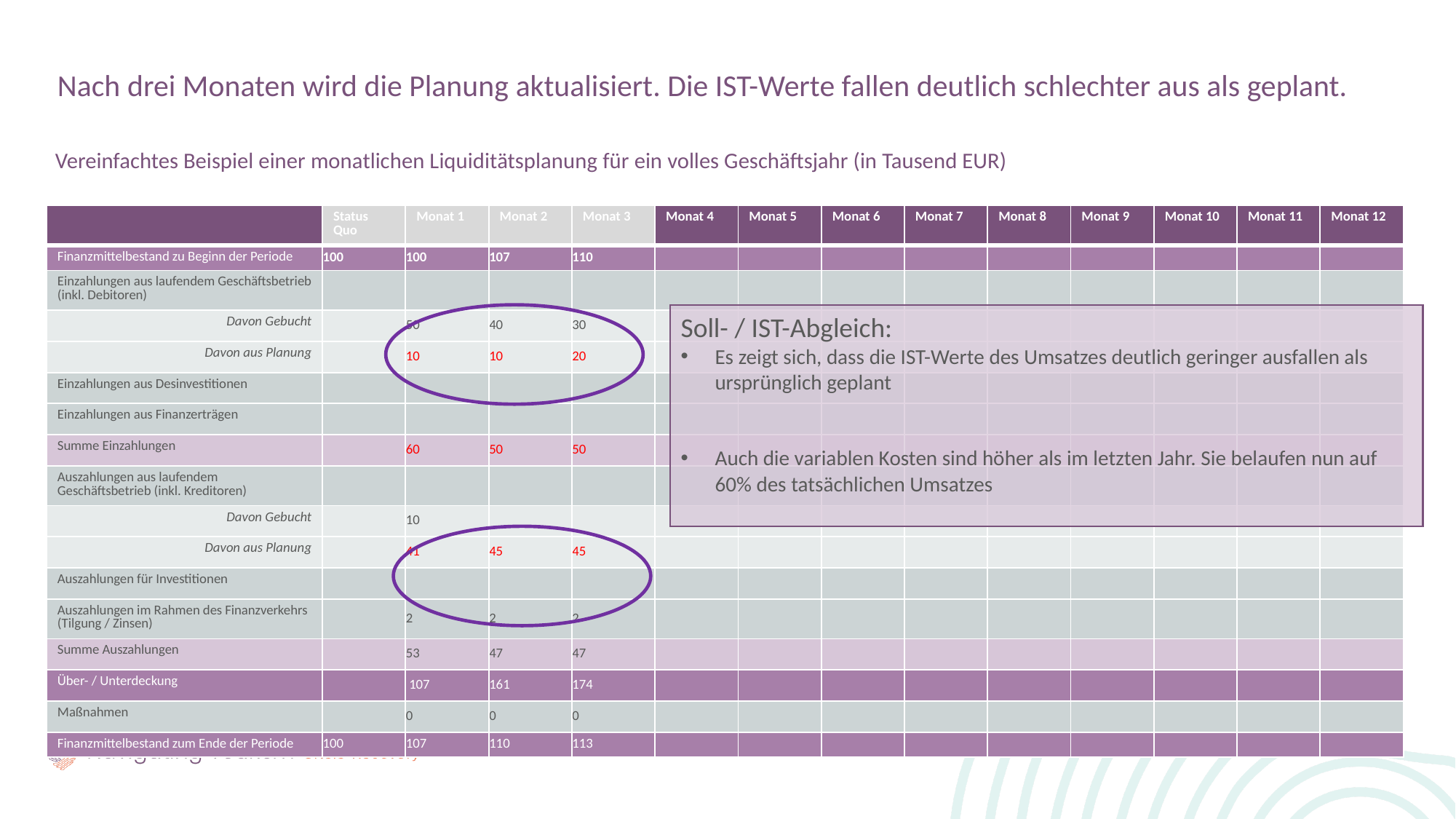

Nach drei Monaten wird die Planung aktualisiert. Die IST-Werte fallen deutlich schlechter aus als geplant.
Vereinfachtes Beispiel einer monatlichen Liquiditätsplanung für ein volles Geschäftsjahr (in Tausend EUR)
|  | Status Quo | Monat 1 | Monat 2 | Monat 3 | Monat 4 | Monat 5 | Monat 6 | Monat 7 | Monat 8 | Monat 9 | Monat 10 | Monat 11 | Monat 12 |
| --- | --- | --- | --- | --- | --- | --- | --- | --- | --- | --- | --- | --- | --- |
| Finanzmittelbestand zu Beginn der Periode | 100 | 100 | 107 | 110 |  |  |  |  |  |  |  |  |  |
| Einzahlungen aus laufendem Geschäftsbetrieb (inkl. Debitoren) |  |  |  |  |  |  |  |  |  |  |  |  |  |
| Davon Gebucht |  | 50 | 40 | 30 |  |  |  |  |  |  |  |  |  |
| Davon aus Planung |  | 10 | 10 | 20 |  |  |  |  |  |  |  |  |  |
| Einzahlungen aus Desinvestitionen |  |  |  |  |  |  |  |  |  |  |  |  |  |
| Einzahlungen aus Finanzerträgen |  |  |  |  |  |  |  |  |  |  |  |  |  |
| Summe Einzahlungen |  | 60 | 50 | 50 |  |  |  |  |  |  |  |  |  |
| Auszahlungen aus laufendem Geschäftsbetrieb (inkl. Kreditoren) |  |  |  |  |  |  |  |  |  |  |  |  |  |
| Davon Gebucht |  | 10 |  |  |  |  |  |  |  |  |  |  |  |
| Davon aus Planung |  | 41 | 45 | 45 |  |  |  |  |  |  |  |  |  |
| Auszahlungen für Investitionen |  |  |  |  |  |  |  |  |  |  |  |  |  |
| Auszahlungen im Rahmen des Finanzverkehrs (Tilgung / Zinsen) |  | 2 | 2 | 2 |  |  |  |  |  |  |  |  |  |
| Summe Auszahlungen |  | 53 | 47 | 47 |  |  |  |  |  |  |  |  |  |
| Über- / Unterdeckung |  | 107 | 161 | 174 |  |  |  |  |  |  |  |  |  |
| Maßnahmen |  | 0 | 0 | 0 |  |  |  |  |  |  |  |  |  |
| Finanzmittelbestand zum Ende der Periode | 100 | 107 | 110 | 113 |  |  |  |  |  |  |  |  |  |

Soll- / IST-Abgleich:
Es zeigt sich, dass die IST-Werte des Umsatzes deutlich geringer ausfallen als ursprünglich geplant

Auch die variablen Kosten sind höher als im letzten Jahr. Sie belaufen nun auf 60% des tatsächlichen Umsatzes